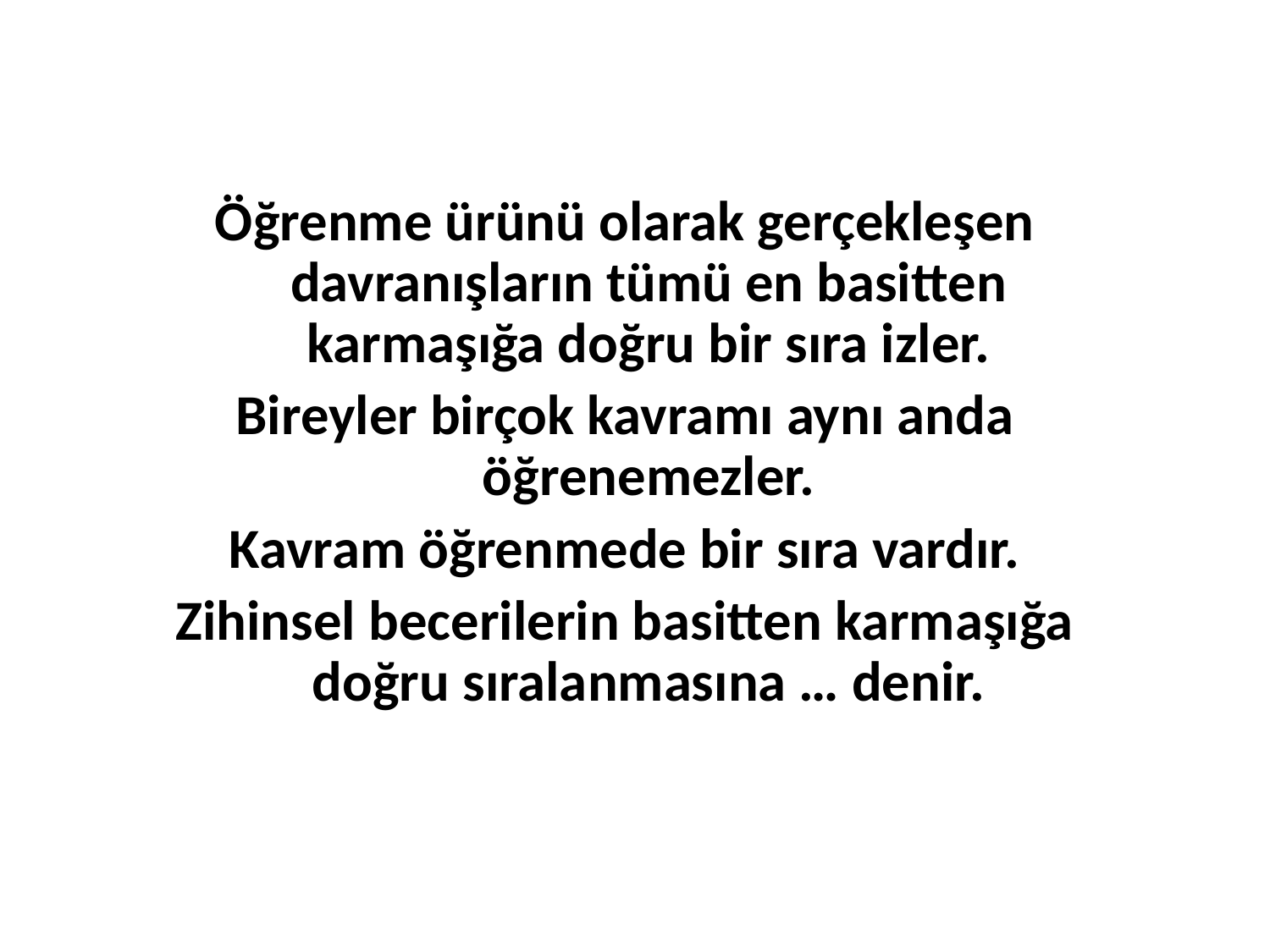

Öğrenme ürünü olarak gerçekleşen davranışların tümü en basitten karmaşığa doğru bir sıra izler.
Bireyler birçok kavramı aynı anda öğrenemezler.
Kavram öğrenmede bir sıra vardır.
Zihinsel becerilerin basitten karmaşığa doğru sıralanmasına … denir.